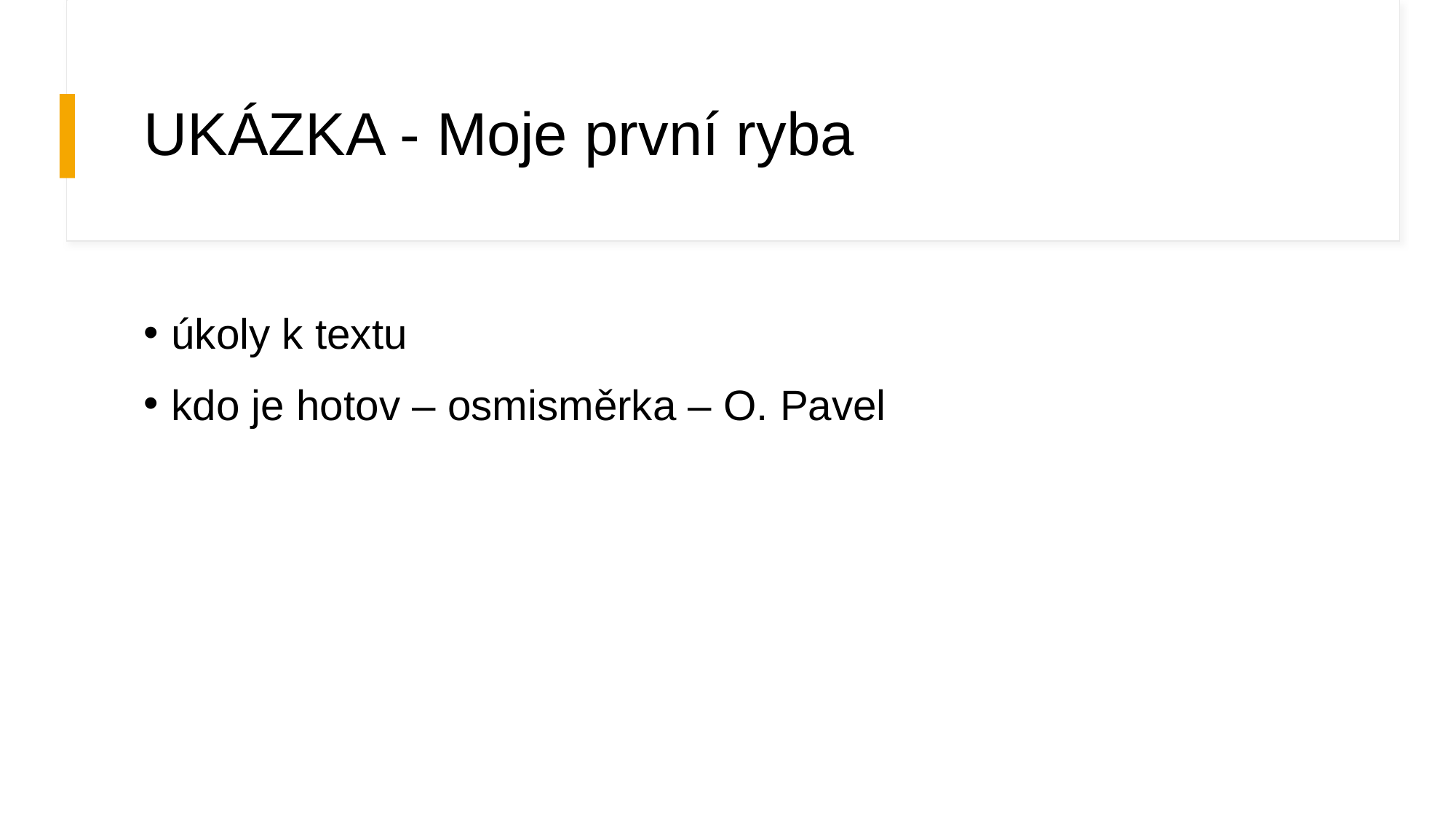

# UKÁZKA - Moje první ryba
úkoly k textu
kdo je hotov – osmisměrka – O. Pavel